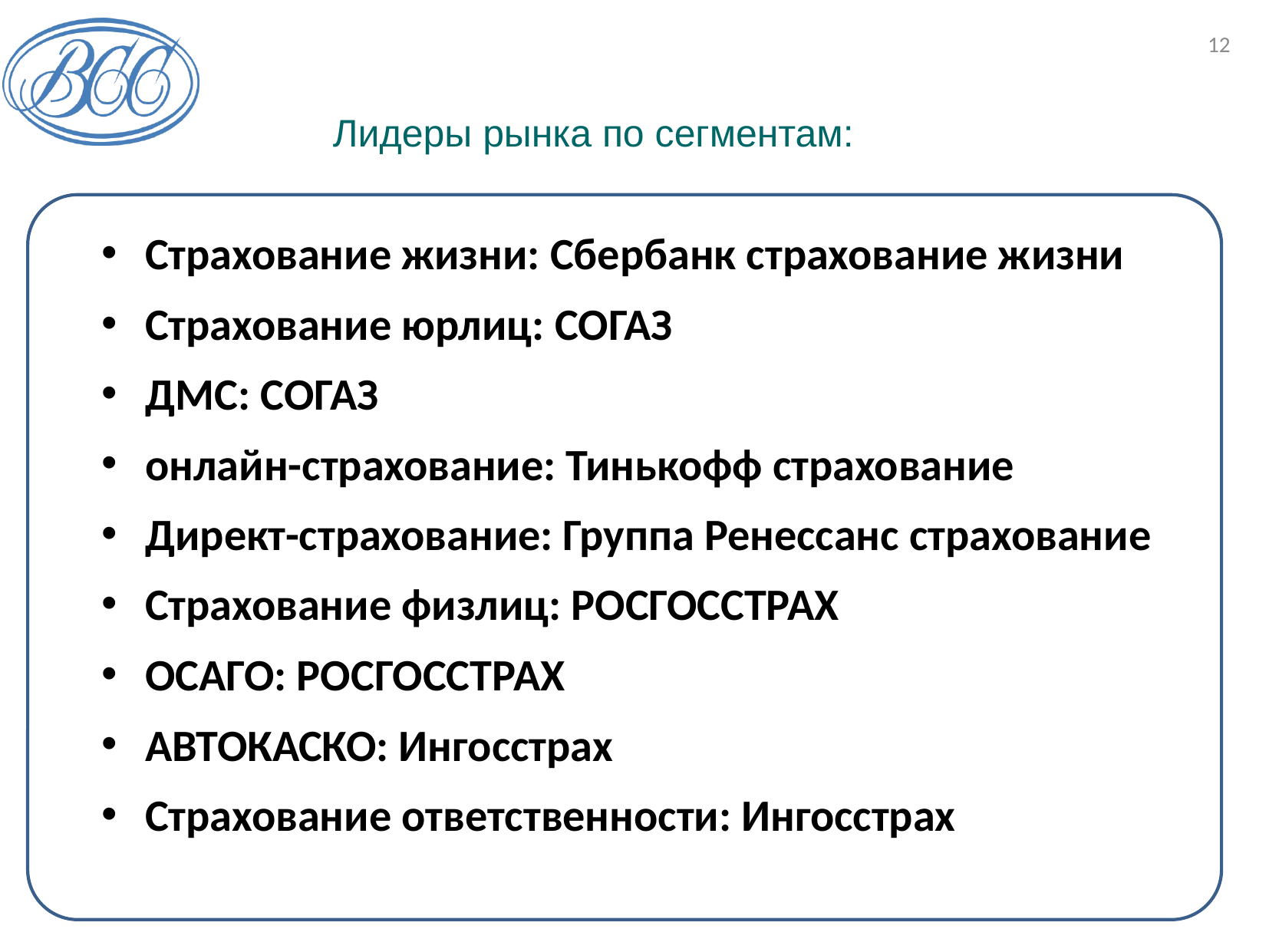

12
# Лидеры рынка по сегментам:

Страхование жизни: Сбербанк страхование жизни
Страхование юрлиц: СОГАЗ
ДМС: СОГАЗ
онлайн-страхование: Тинькофф страхование
Директ-страхование: Группа Ренессанс страхование
Страхование физлиц: РОСГОССТРАХ
ОСАГО: РОСГОССТРАХ
АВТОКАСКО: Ингосстрах
Страхование ответственности: Ингосстрах